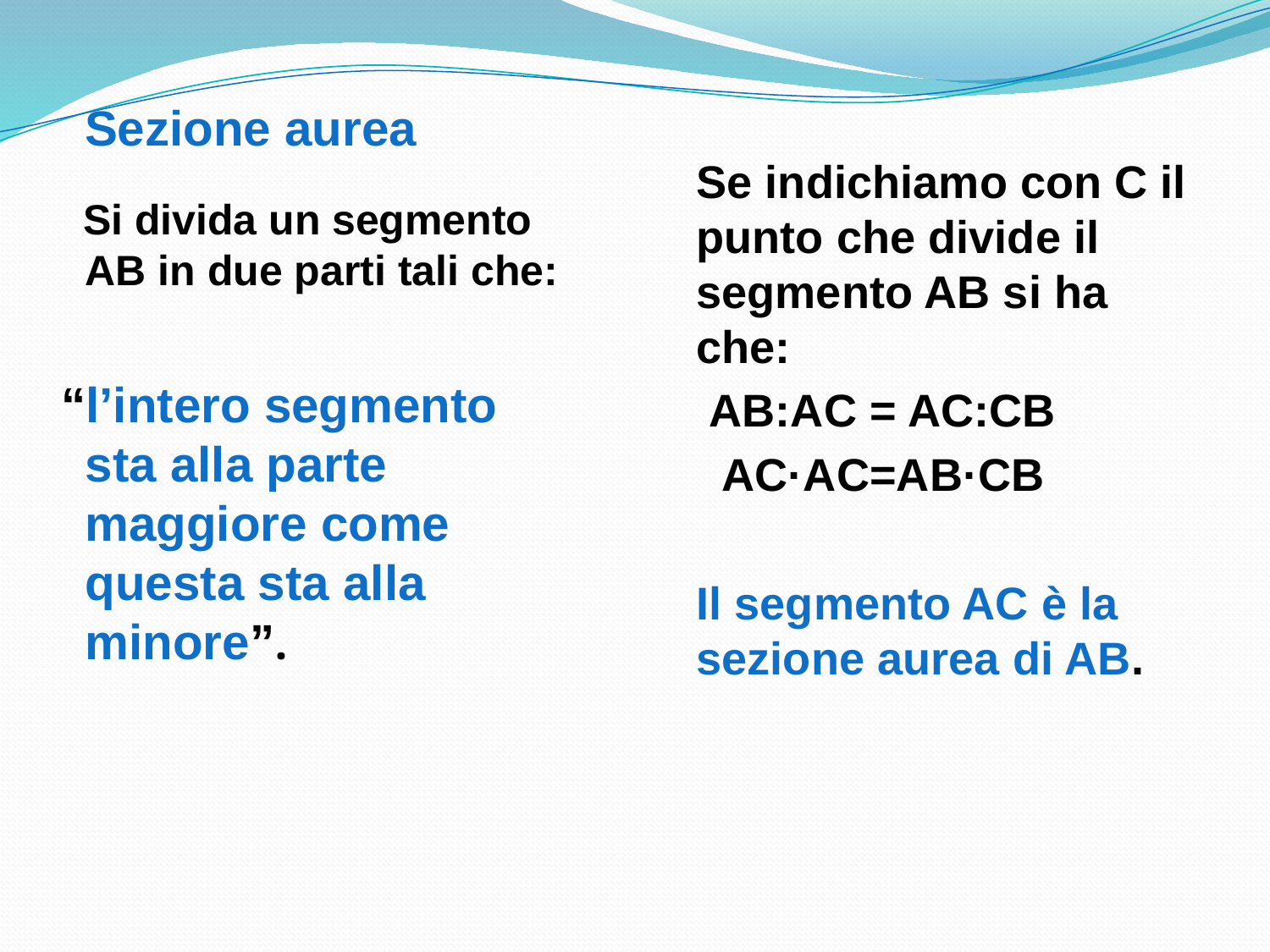

# Sezione aurea
   Se indichiamo con C il punto che divide il segmento AB si ha che:
    AB:AC = AC:CB
     AC·AC=AB·CB

   Il segmento AC è la sezione aurea di AB.

   Si divida un segmento AB in due parti tali che:

 “l’intero segmento sta alla parte maggiore come questa sta alla minore”.